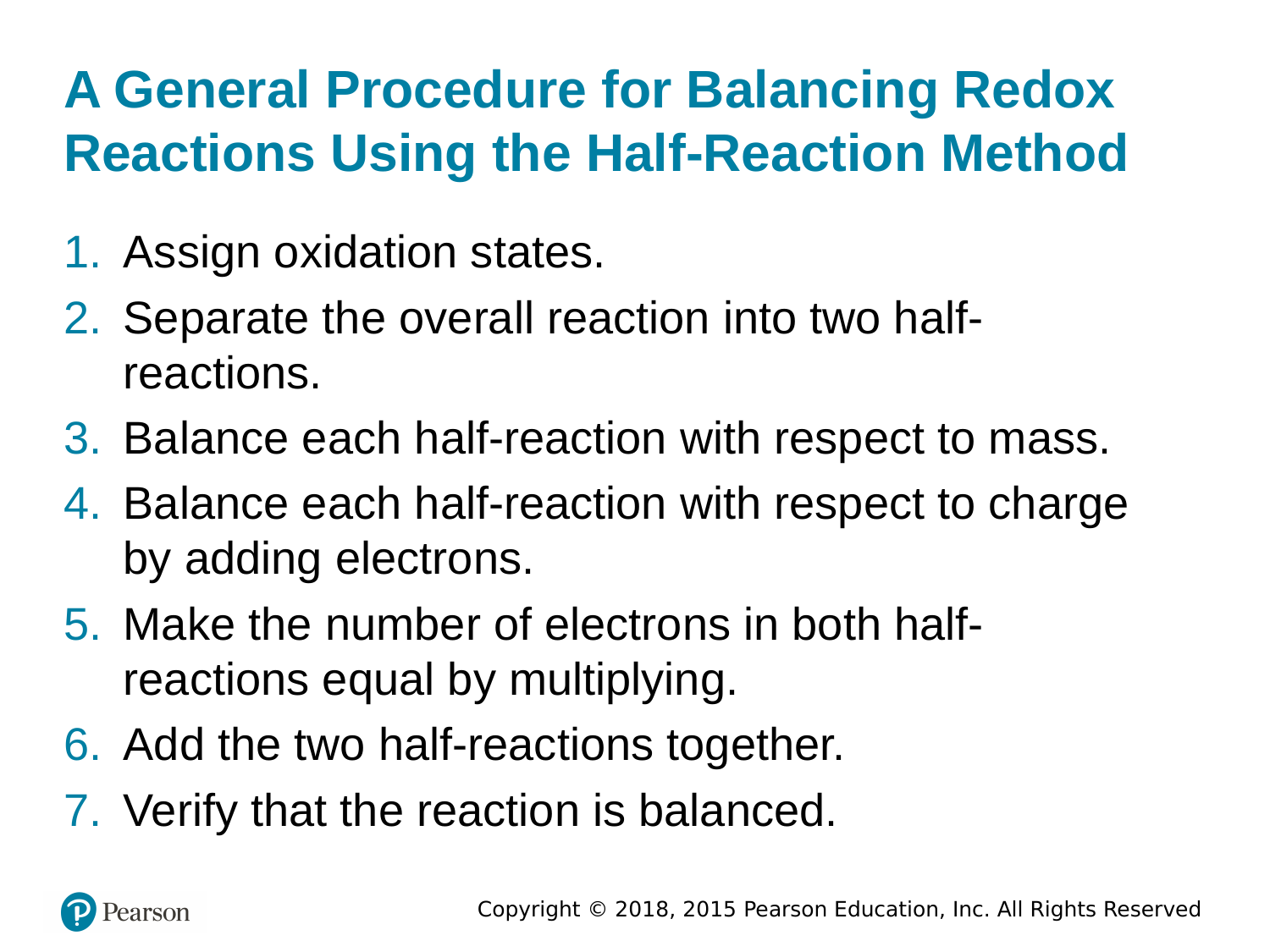

# A General Procedure for Balancing Redox Reactions Using the Half-Reaction Method
Assign oxidation states.
Separate the overall reaction into two half-reactions.
Balance each half-reaction with respect to mass.
Balance each half-reaction with respect to charge by adding electrons.
Make the number of electrons in both half-reactions equal by multiplying.
Add the two half-reactions together.
Verify that the reaction is balanced.